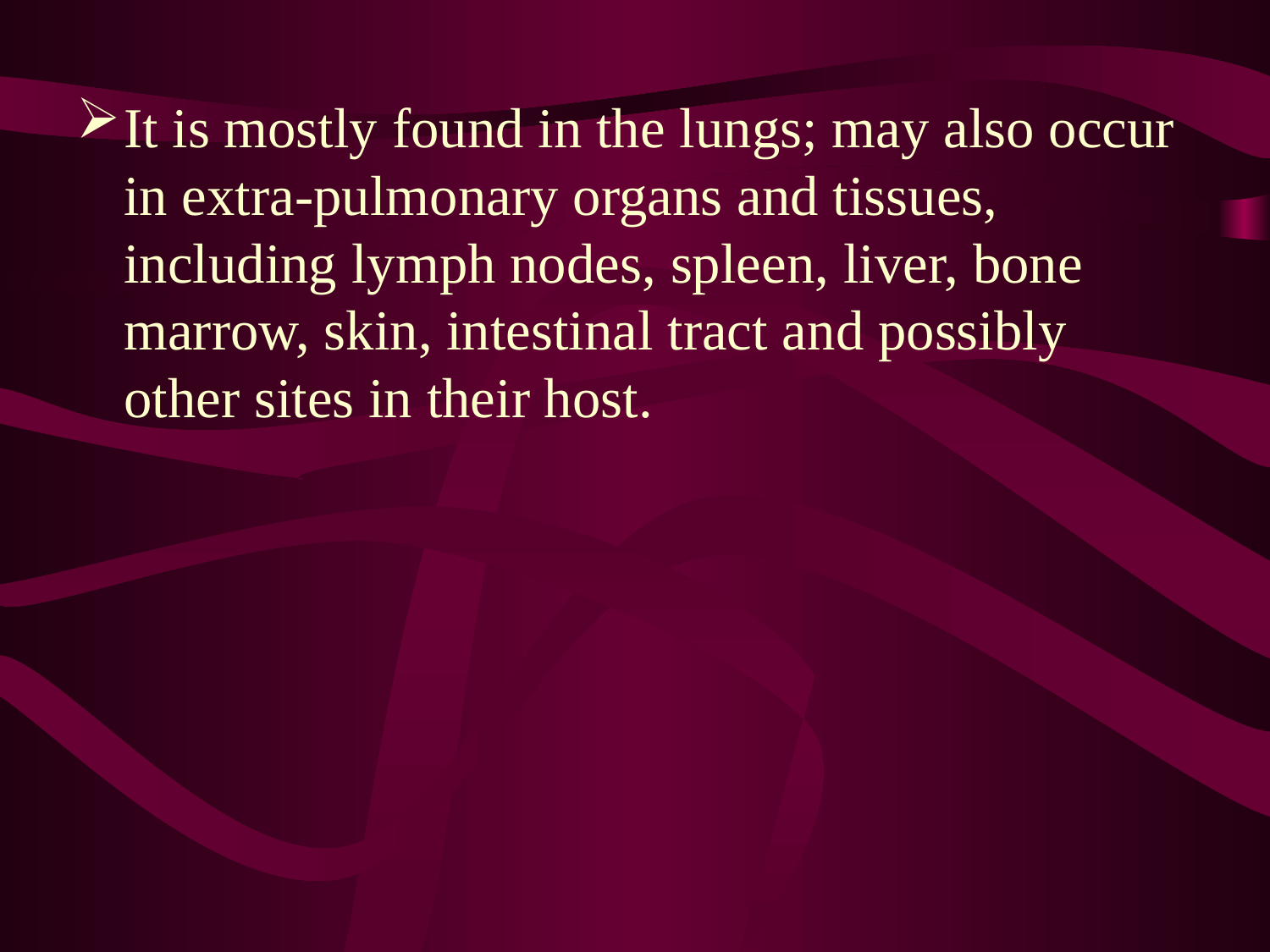

It is mostly found in the lungs; may also occur in extra-pulmonary organs and tissues, including lymph nodes, spleen, liver, bone marrow, skin, intestinal tract and possibly other sites in their host.